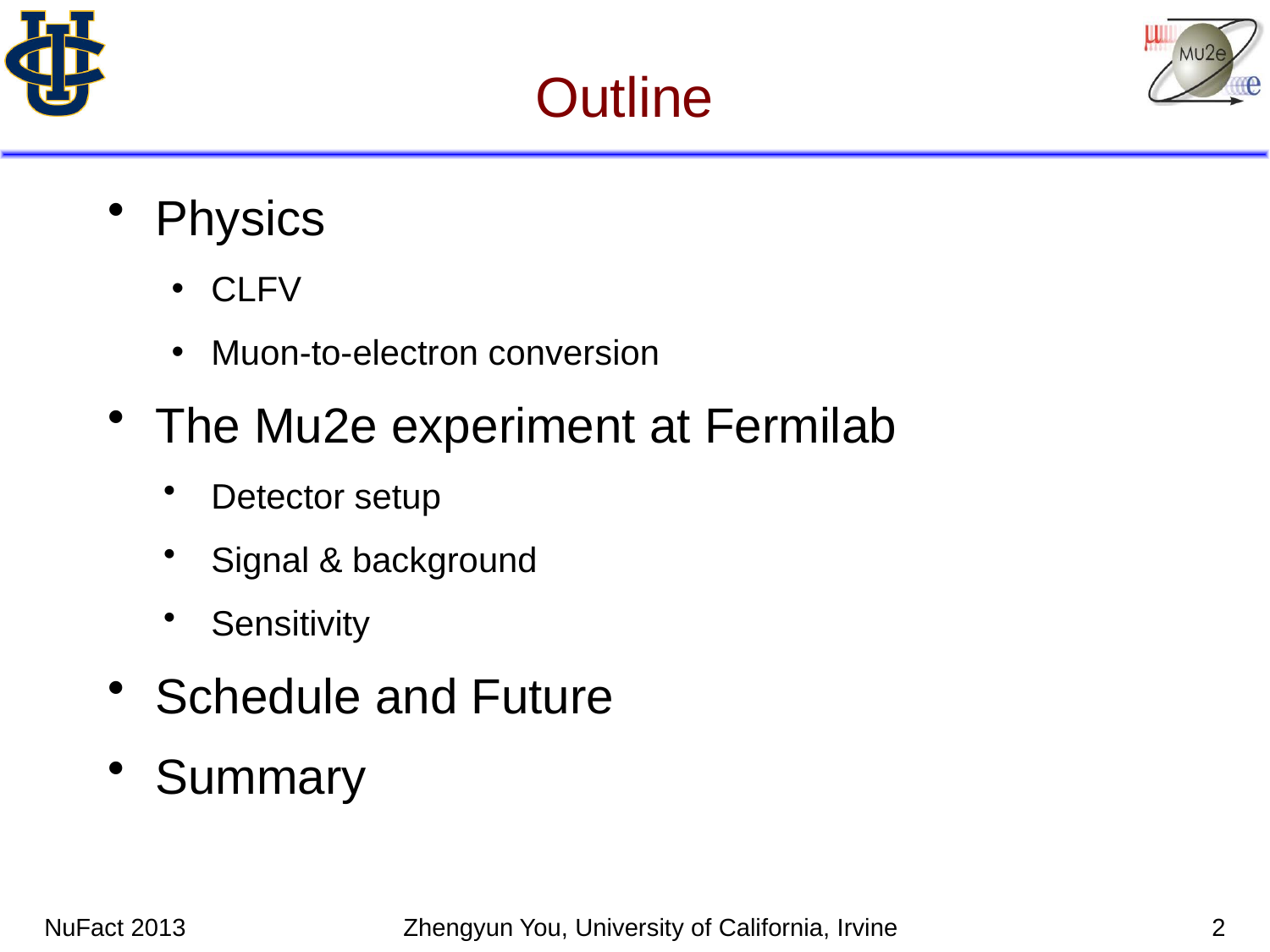

# Outline
Physics
CLFV
Muon-to-electron conversion
The Mu2e experiment at Fermilab
Detector setup
Signal & background
Sensitivity
Schedule and Future
Summary
NuFact 2013
Zhengyun You, University of California, Irvine
2